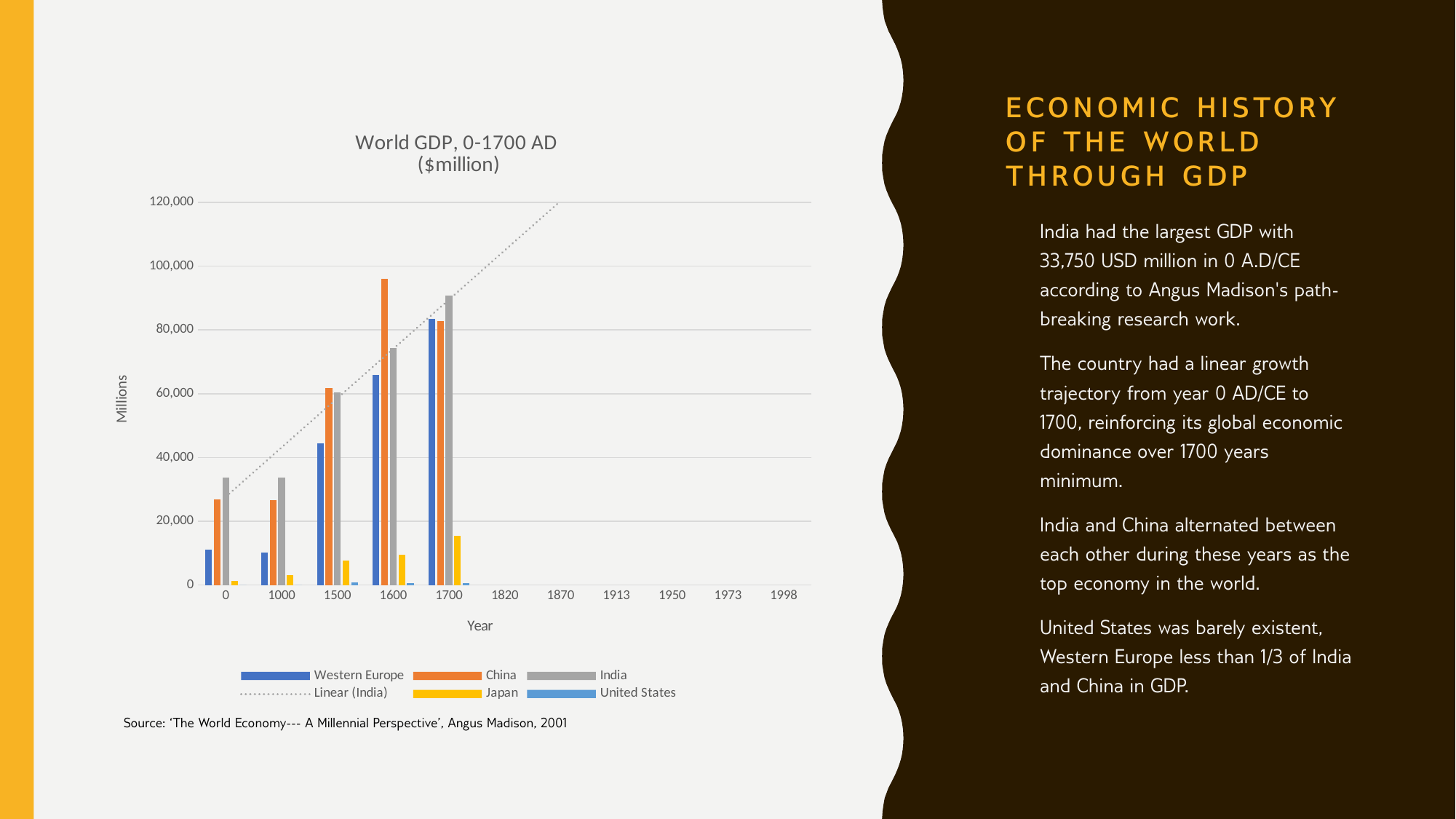

# ECONOMIC HISTORY OF THE WORLD THROUGH GDP

[unsupported chart]

India had the largest GDP with 33,750 USD million in 0 A.D/CE according to Angus Madison's path-breaking research work.
The country had a linear growth trajectory from year 0 AD/CE to 1700, reinforcing its global economic dominance over 1700 years minimum.
India and China alternated between each other during these years as the top economy in the world.
United States was barely existent, Western Europe less than 1/3 of India and China in GDP.

Source: ‘The World Economy--- A Millennial Perspective’, Angus Madison, 2001